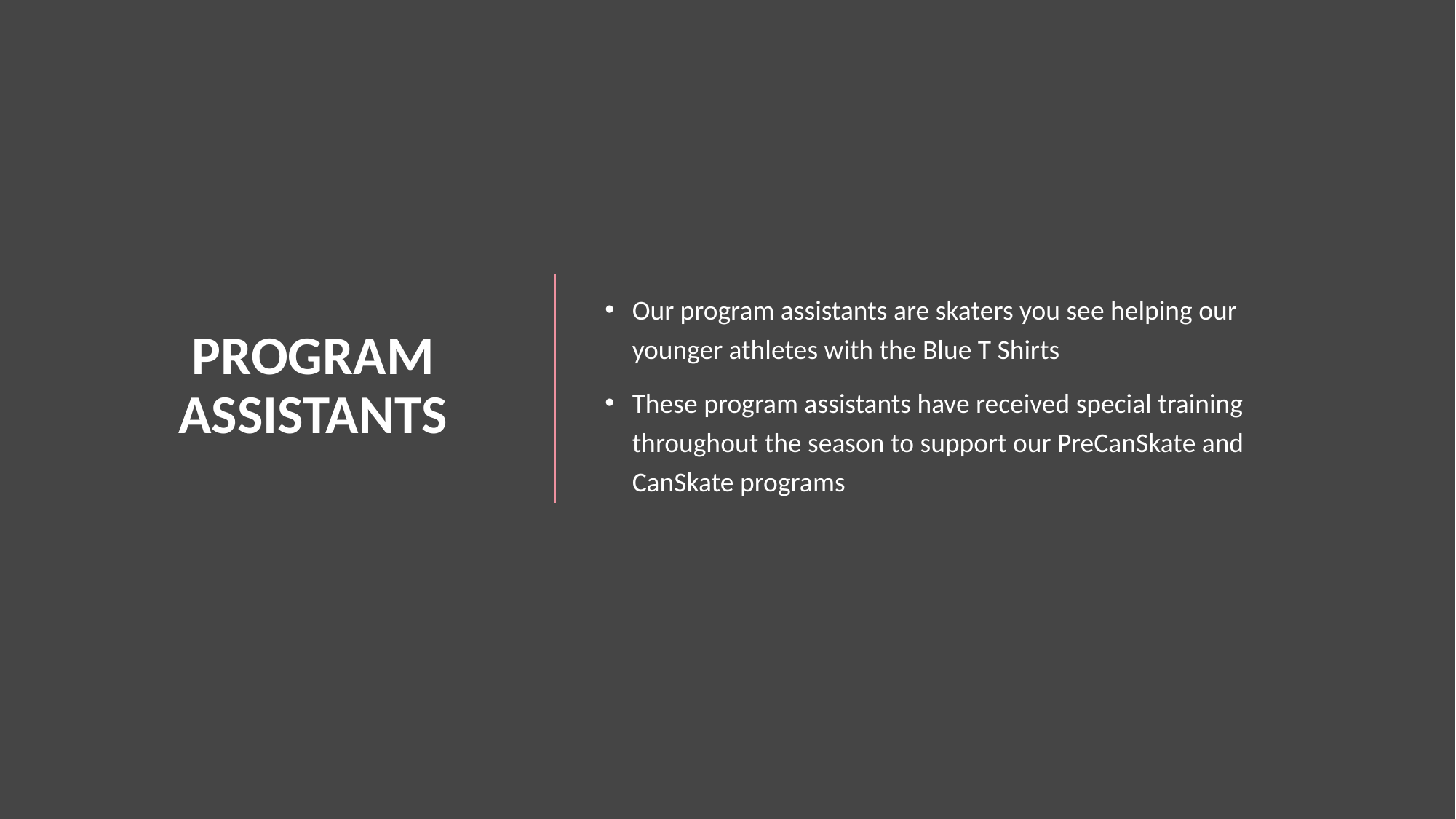

# Program Assistants
Our program assistants are skaters you see helping our younger athletes with the Blue T Shirts
These program assistants have received special training throughout the season to support our PreCanSkate and CanSkate programs